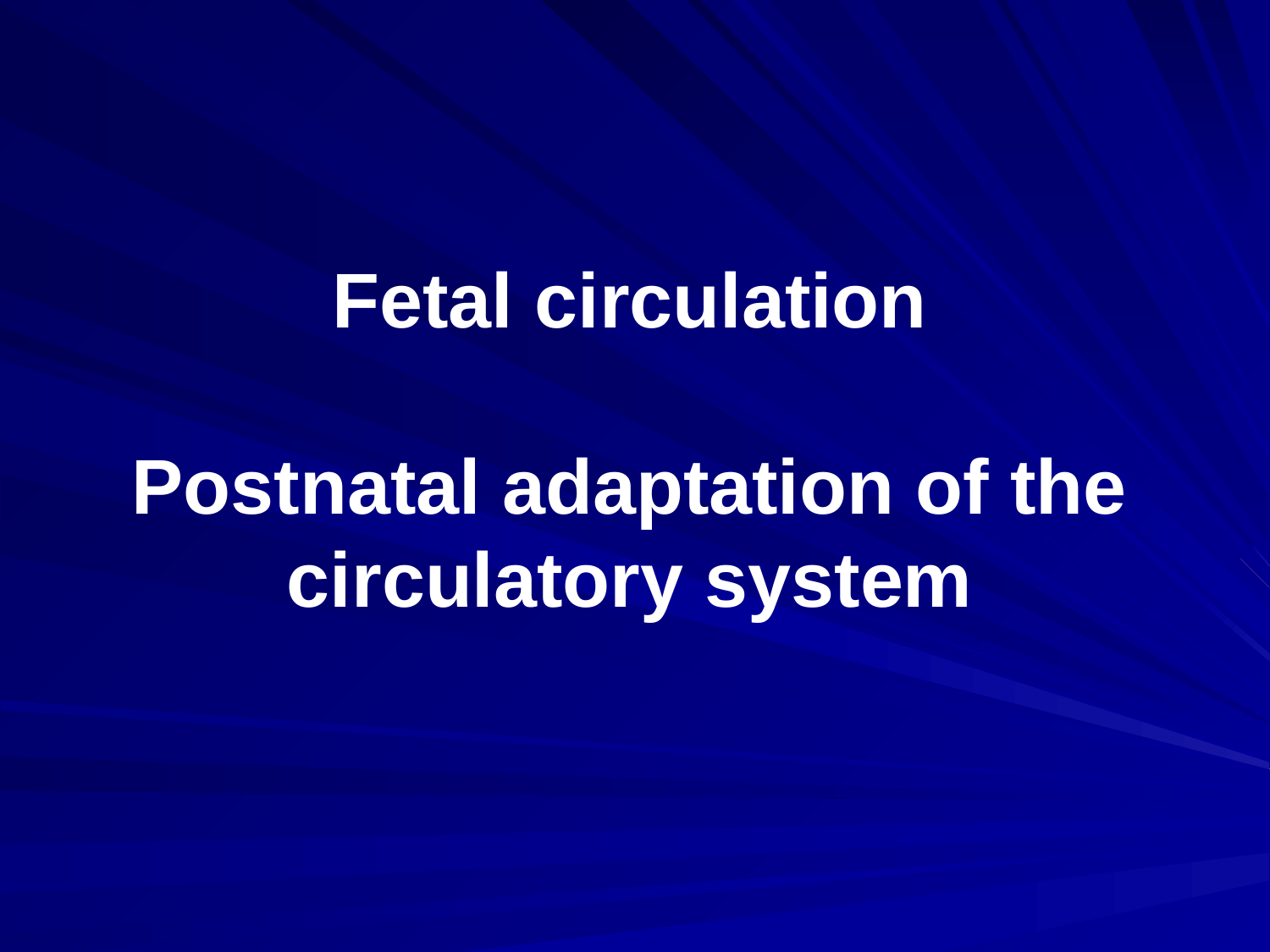

Fetal circulation
Postnatal adaptation of the circulatory system